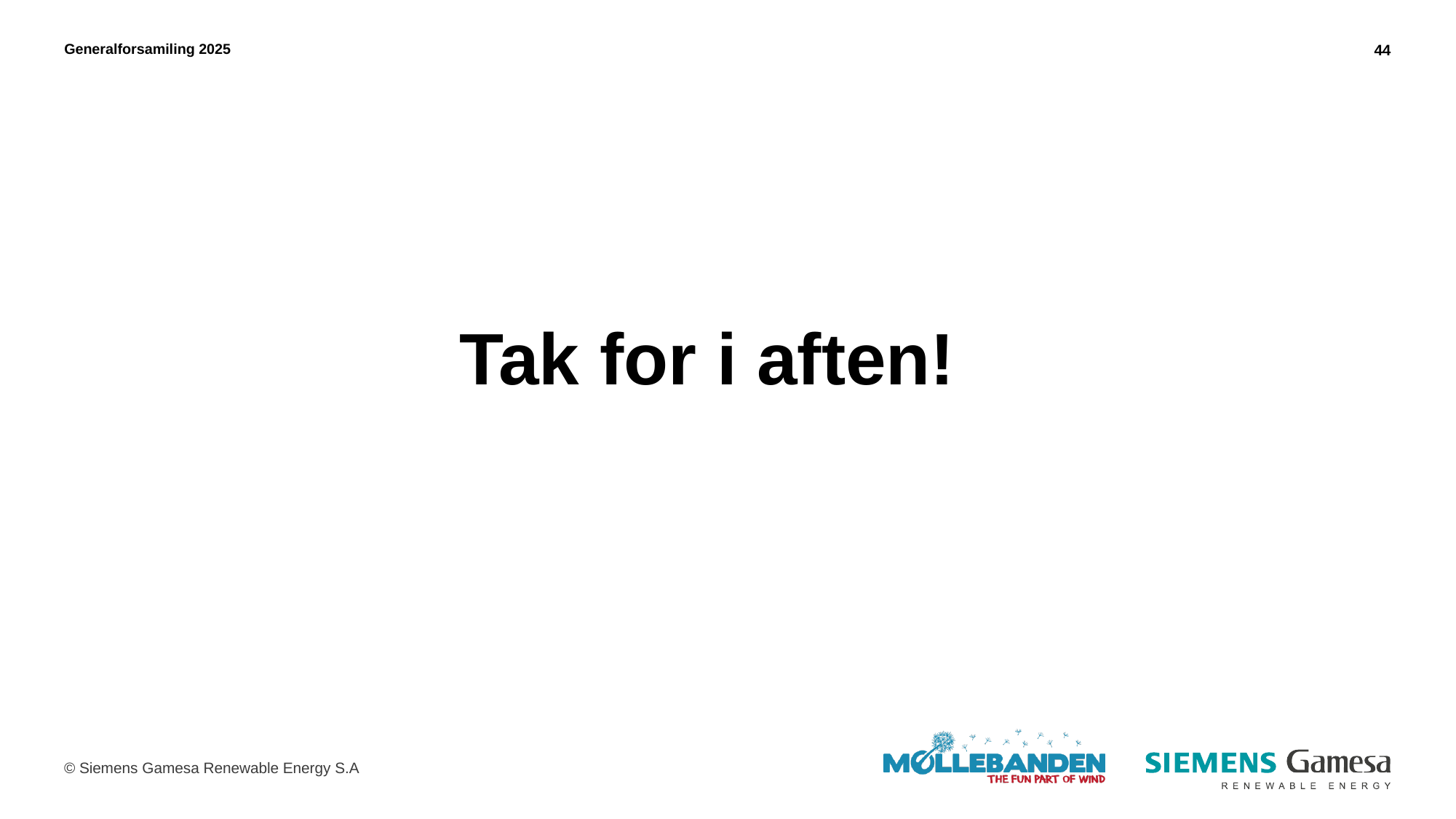

Generalforsamiling 2025
44
#
Tak for i aften!